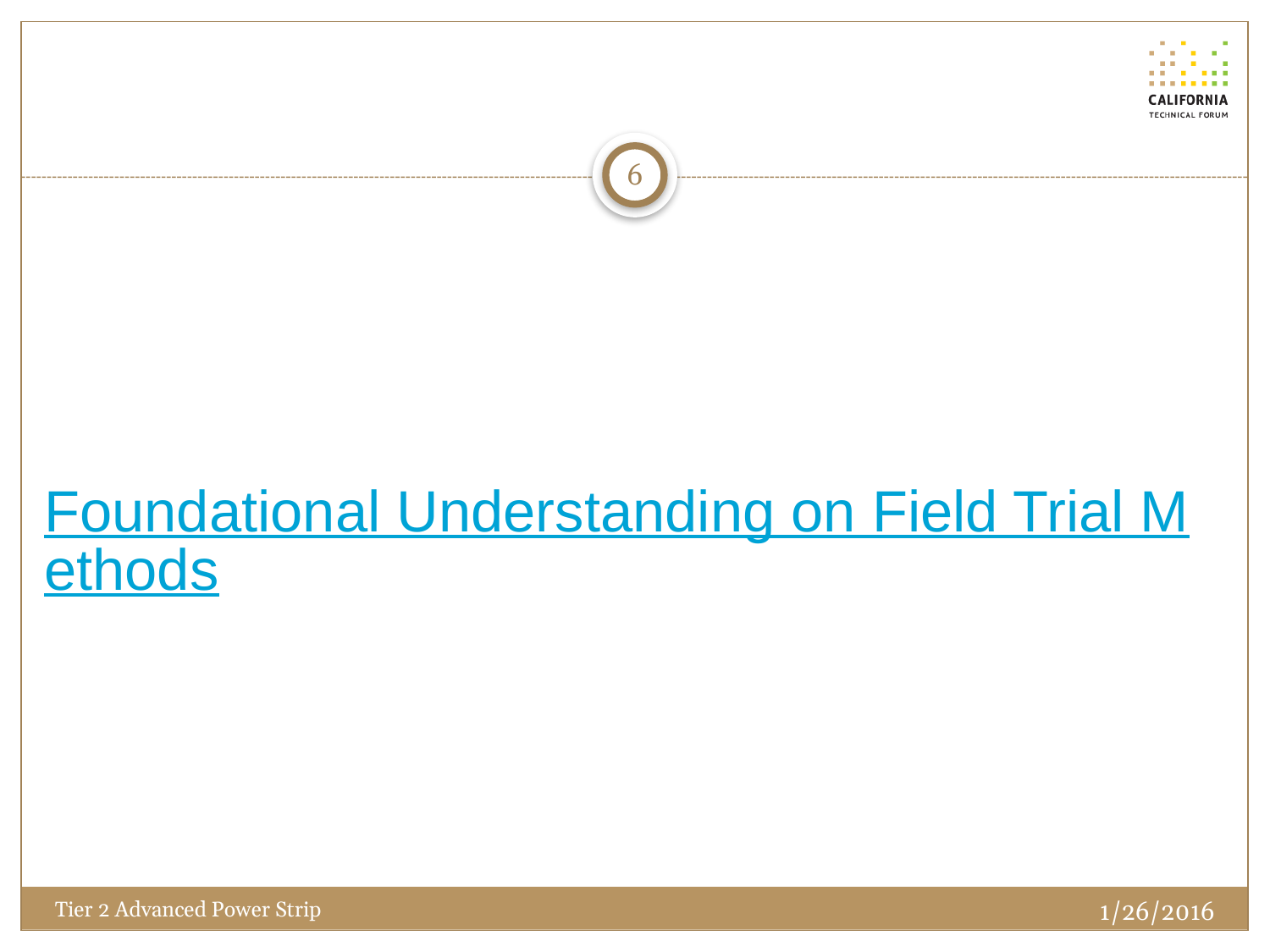

6
# Foundational Understanding on Field Trial Methods
1/26/2016
Tier 2 Advanced Power Strip